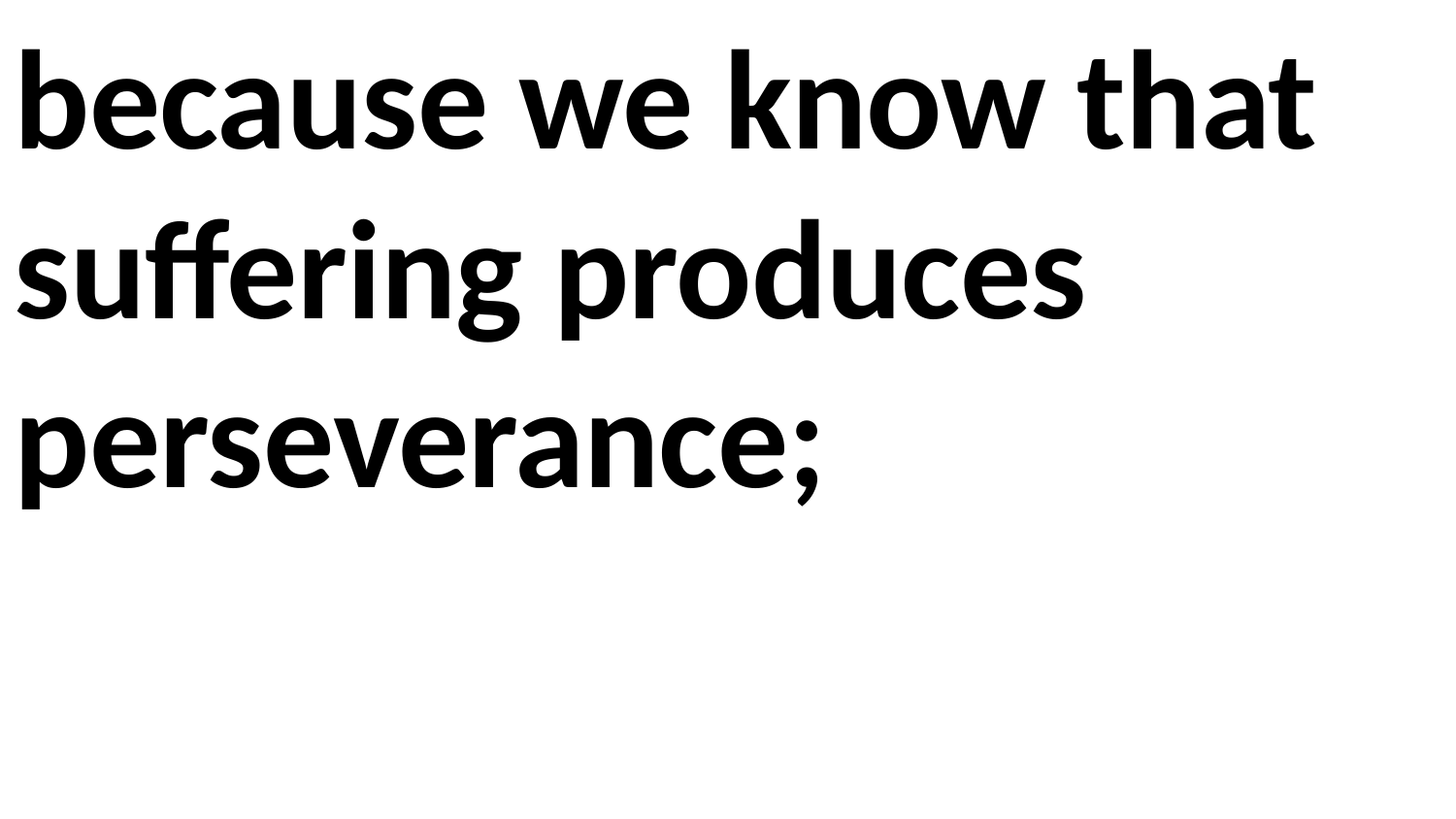

because we know that suffering produces perseverance;